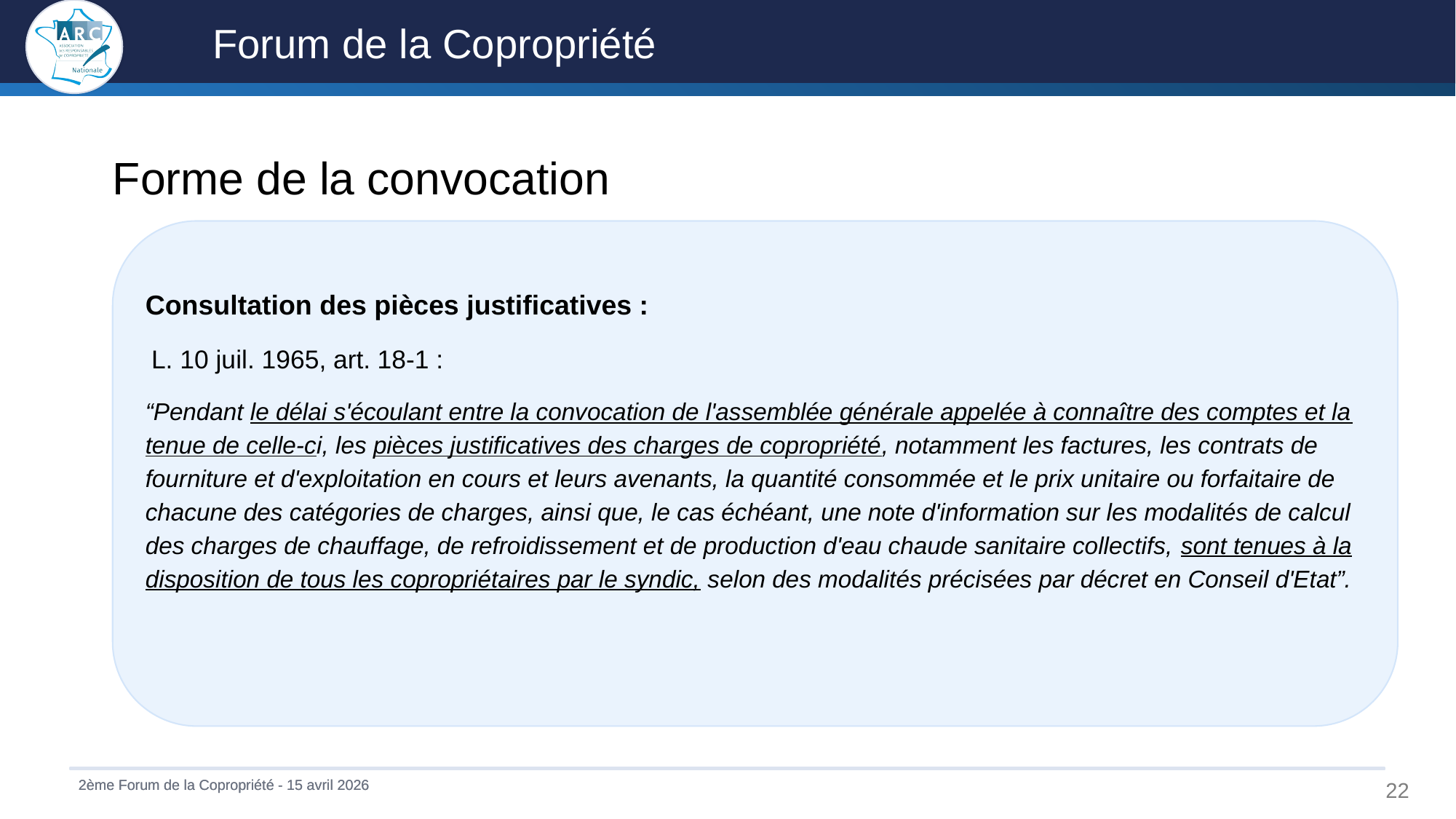

Forme de la convocation

Consultation des pièces justificatives :
 L. 10 juil. 1965, art. 18-1 :
“Pendant le délai s'écoulant entre la convocation de l'assemblée générale appelée à connaître des comptes et la tenue de celle-ci, les pièces justificatives des charges de copropriété, notamment les factures, les contrats de fourniture et d'exploitation en cours et leurs avenants, la quantité consommée et le prix unitaire ou forfaitaire de chacune des catégories de charges, ainsi que, le cas échéant, une note d'information sur les modalités de calcul des charges de chauffage, de refroidissement et de production d'eau chaude sanitaire collectifs, sont tenues à la disposition de tous les copropriétaires par le syndic, selon des modalités précisées par décret en Conseil d'Etat”.